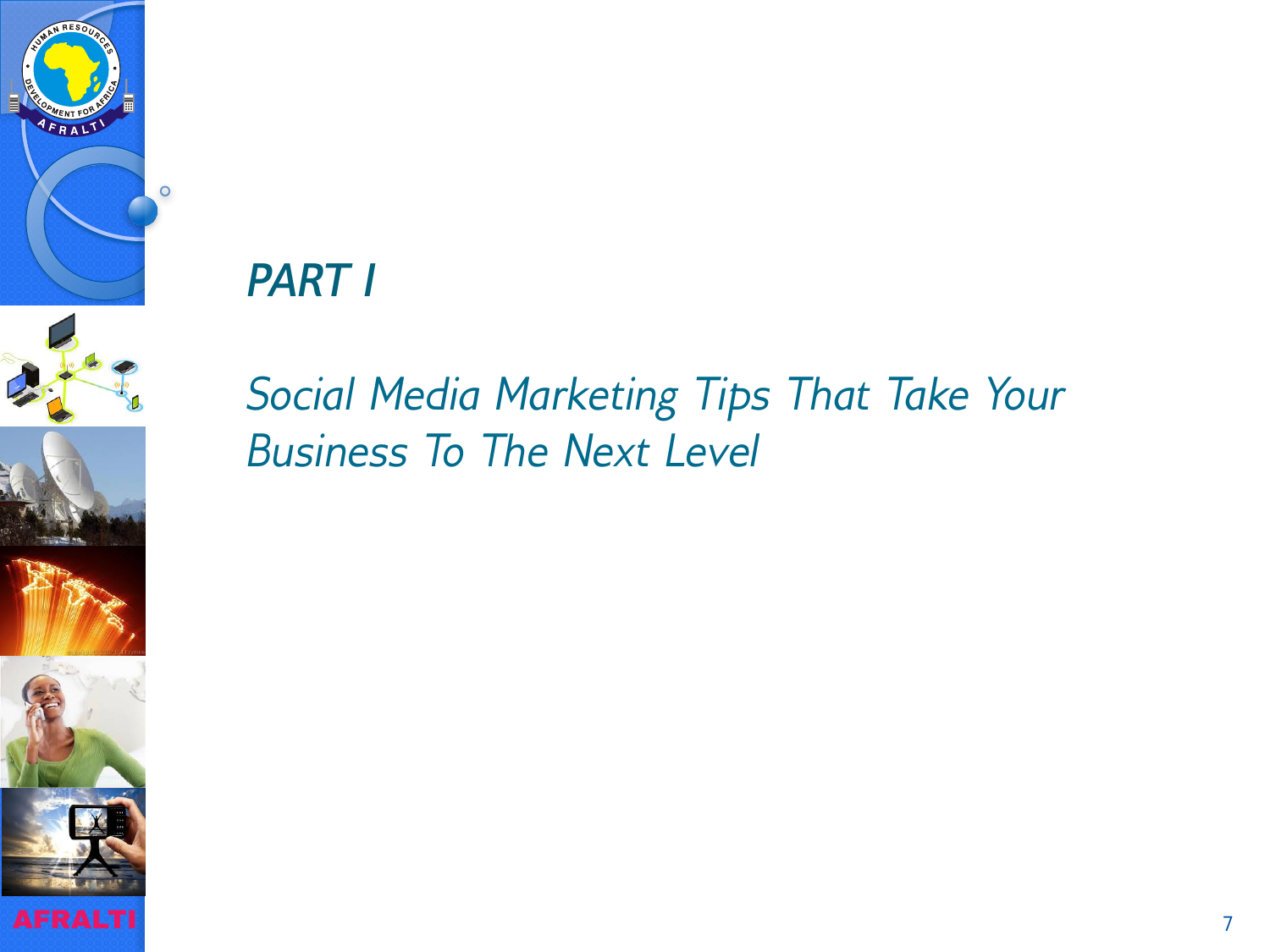

# PART I Social Media Marketing Tips That Take Your Business To The Next Level
7